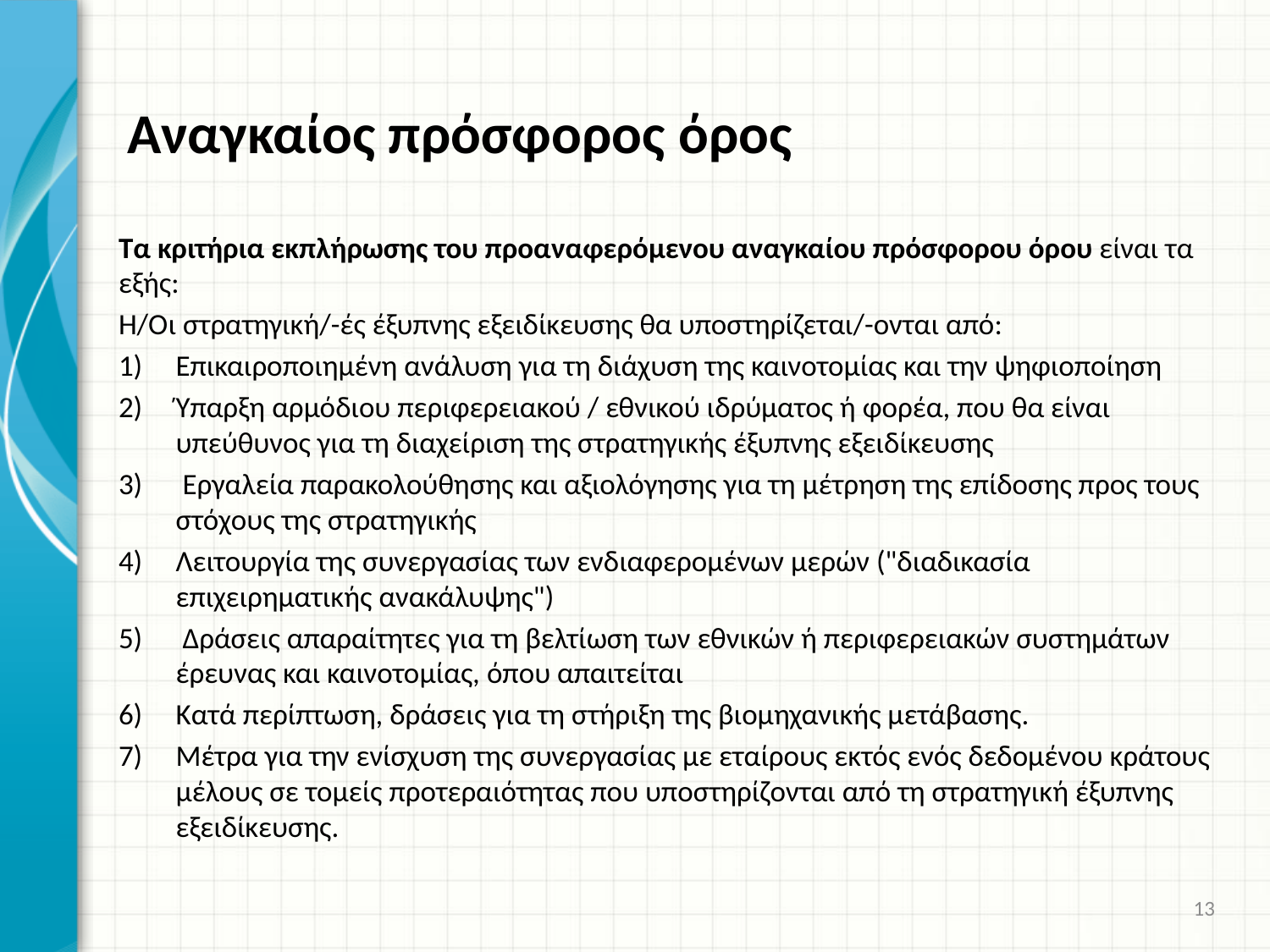

# Αναγκαίος πρόσφορος όρος
Τα κριτήρια εκπλήρωσης του προαναφερόμενου αναγκαίου πρόσφορου όρου είναι τα εξής:
Η/Οι στρατηγική/-ές έξυπνης εξειδίκευσης θα υποστηρίζεται/-ονται από:
Επικαιροποιημένη ανάλυση για τη διάχυση της καινοτομίας και την ψηφιοποίηση
Ύπαρξη αρμόδιου περιφερειακού / εθνικού ιδρύματος ή φορέα, που θα είναι υπεύθυνος για τη διαχείριση της στρατηγικής έξυπνης εξειδίκευσης
 Εργαλεία παρακολούθησης και αξιολόγησης για τη μέτρηση της επίδοσης προς τους στόχους της στρατηγικής
Λειτουργία της συνεργασίας των ενδιαφερομένων μερών ("διαδικασία επιχειρηματικής ανακάλυψης")
 Δράσεις απαραίτητες για τη βελτίωση των εθνικών ή περιφερειακών συστημάτων έρευνας και καινοτομίας, όπου απαιτείται
Κατά περίπτωση, δράσεις για τη στήριξη της βιομηχανικής μετάβασης.
Μέτρα για την ενίσχυση της συνεργασίας με εταίρους εκτός ενός δεδομένου κράτους μέλους σε τομείς προτεραιότητας που υποστηρίζονται από τη στρατηγική έξυπνης εξειδίκευσης.

13